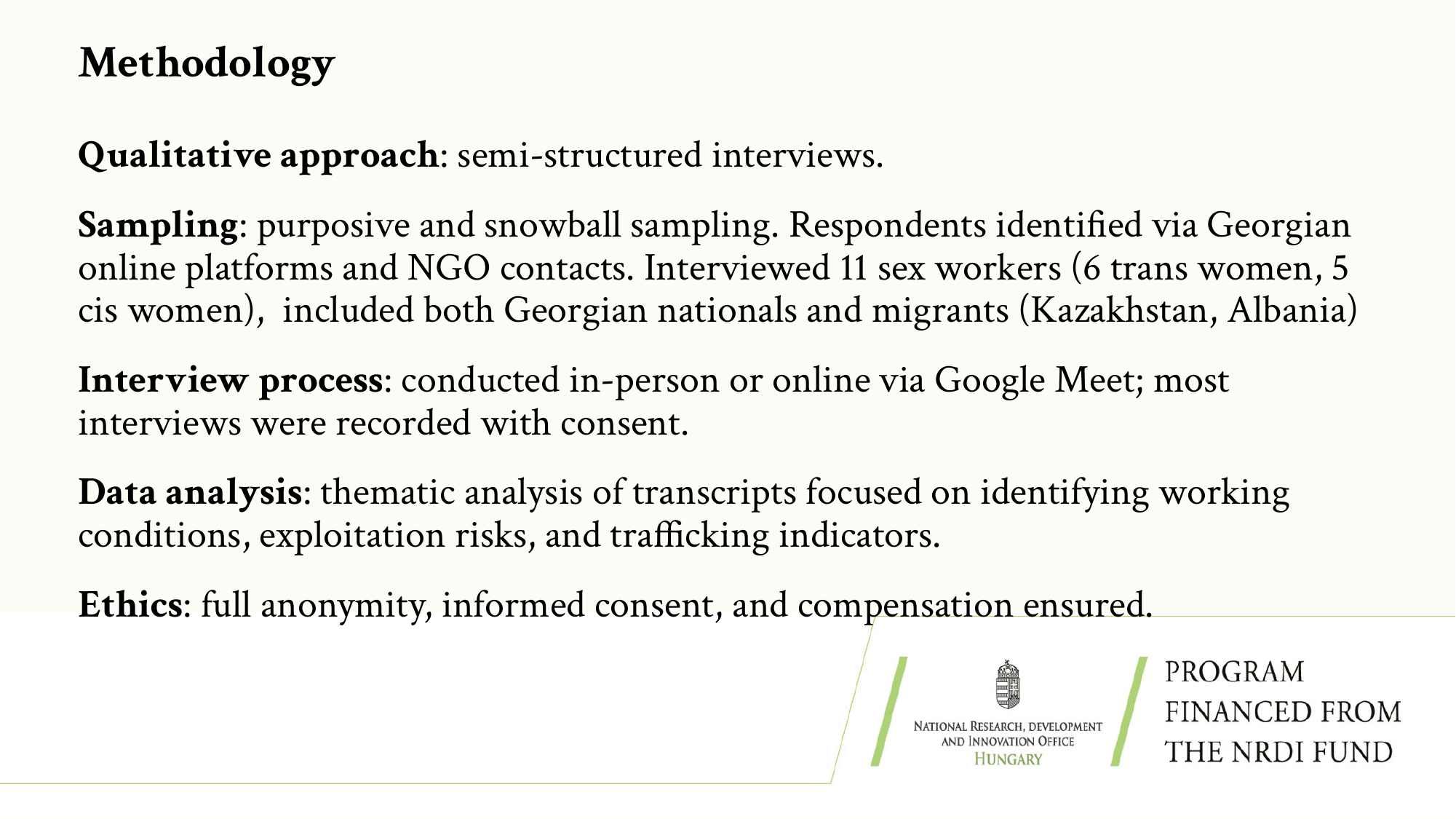

# Methodology
Qualitative approach: semi-structured interviews.
Sampling: purposive and snowball sampling. Respondents identified via Georgian online platforms and NGO contacts. Interviewed 11 sex workers (6 trans women, 5 cis women),  included both Georgian nationals and migrants (Kazakhstan, Albania)
Interview process: conducted in-person or online via Google Meet; most interviews were recorded with consent.
Data analysis: thematic analysis of transcripts focused on identifying working conditions, exploitation risks, and trafficking indicators.
Ethics: full anonymity, informed consent, and compensation ensured.